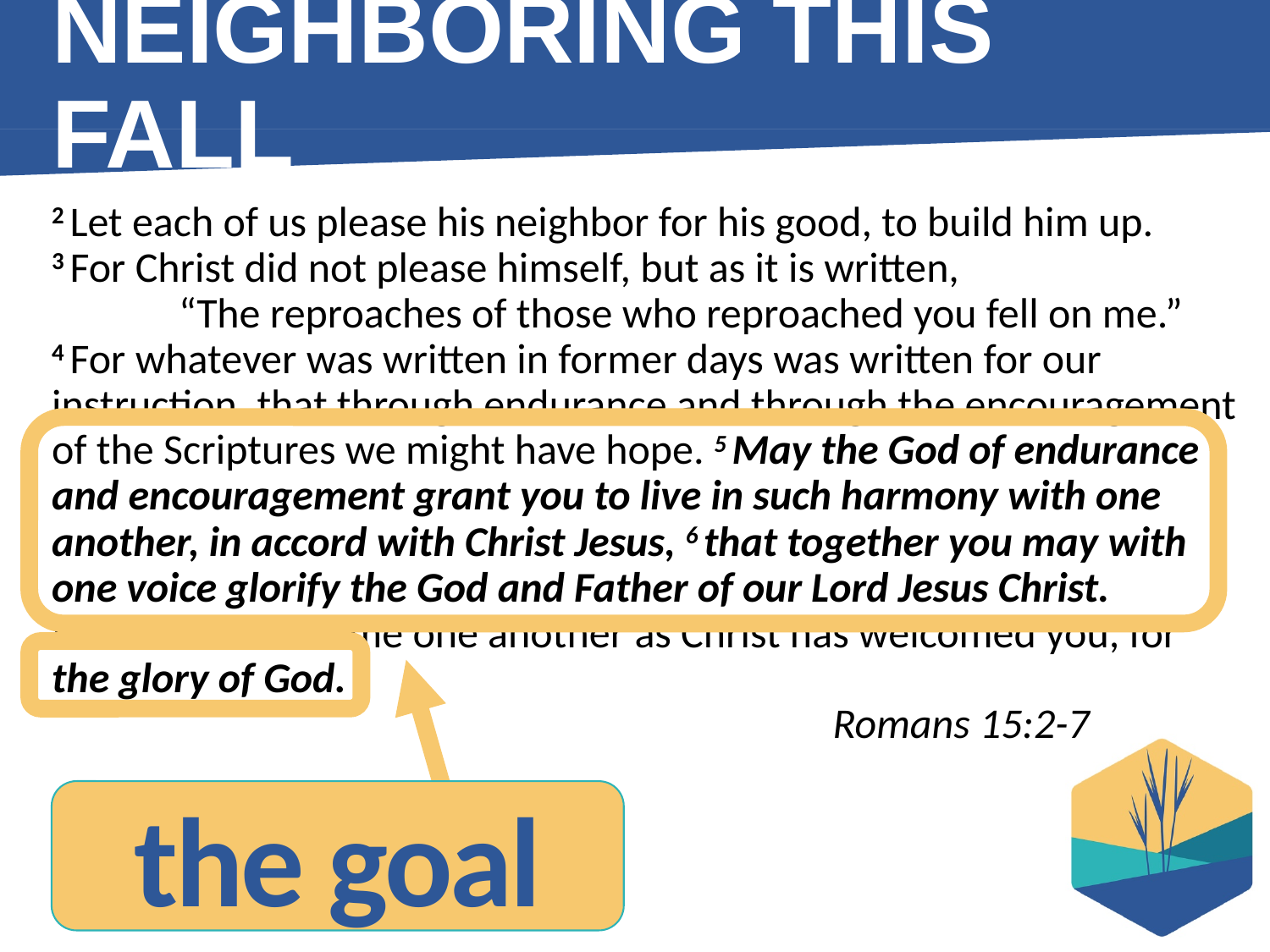

# NEIGHBORING THIS FALL
2 Let each of us please his neighbor for his good, to build him up. 3 For Christ did not please himself, but as it is written,
	“The reproaches of those who reproached you fell on me.”
4 For whatever was written in former days was written for our instruction, that through endurance and through the encouragement of the Scriptures we might have hope. 5 May the God of endurance and encouragement grant you to live in such harmony with one another, in accord with Christ Jesus, 6 that together you may with one voice glorify the God and Father of our Lord Jesus Christ. 7 Therefore welcome one another as Christ has welcomed you, for the glory of God.
						  Romans 15:2-7

the goal